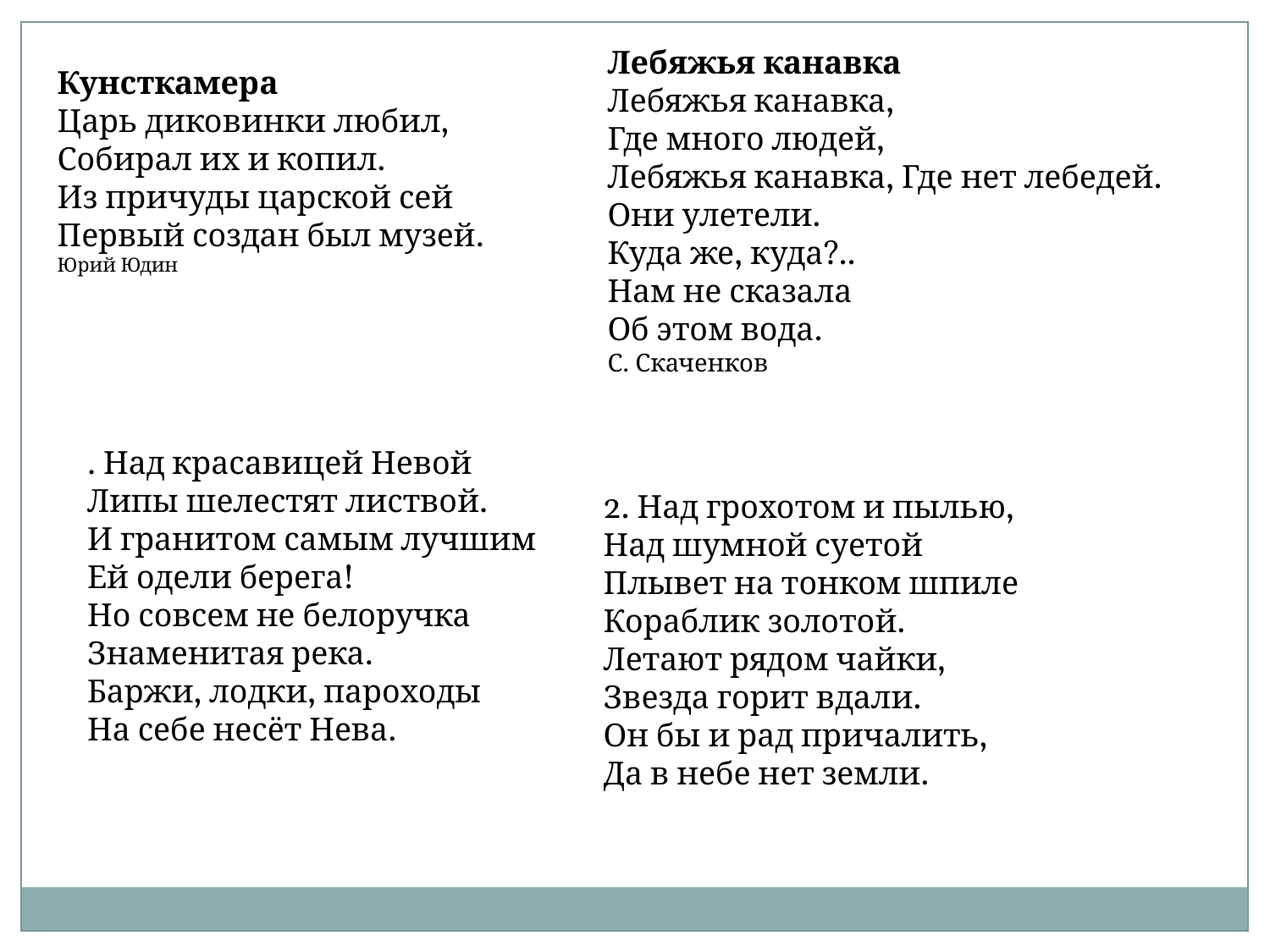

Лебяжья канавка
Лебяжья канавка,
Где много людей,
Лебяжья канавка, Где нет лебедей.
Они улетели.
Куда же, куда?..
Нам не сказала
Об этом вода.
С. Скаченков
Кунсткамера
Царь диковинки любил,
Собирал их и копил.
Из причуды царской сей
Первый создан был музей.
Юрий Юдин
. Над красавицей Невой
Липы шелестят листвой.
И гранитом самым лучшим
Ей одели берега!
Но совсем не белоручка
Знаменитая река.
Баржи, лодки, пароходы
На себе несёт Нева.
2. Над грохотом и пылью,
Над шумной суетой
Плывет на тонком шпиле
Кораблик золотой.
Летают рядом чайки,
Звезда горит вдали.
Он бы и рад причалить,
Да в небе нет земли.